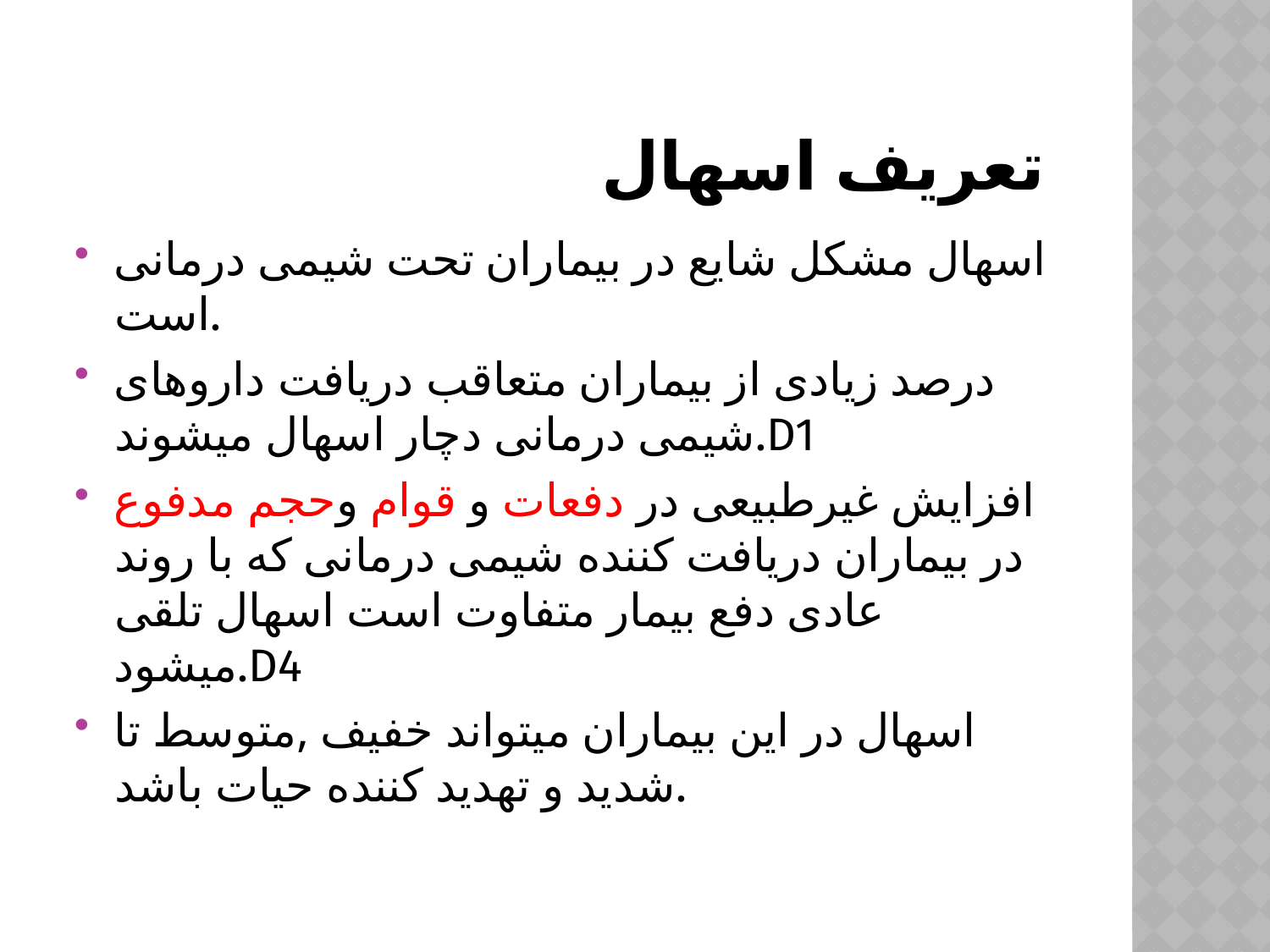

# تعریف اسهال
اسهال مشکل شایع در بیماران تحت شیمی درمانی است.
درصد زیادی از بیماران متعاقب دریافت داروهای شیمی درمانی دچار اسهال میشوند.D1
افزایش غیرطبیعی در دفعات و قوام وحجم مدفوع در بیماران دریافت کننده شیمی درمانی که با روند عادی دفع بیمار متفاوت است اسهال تلقی میشود.D4
اسهال در این بیماران میتواند خفیف ,متوسط تا شدید و تهدید کننده حیات باشد.